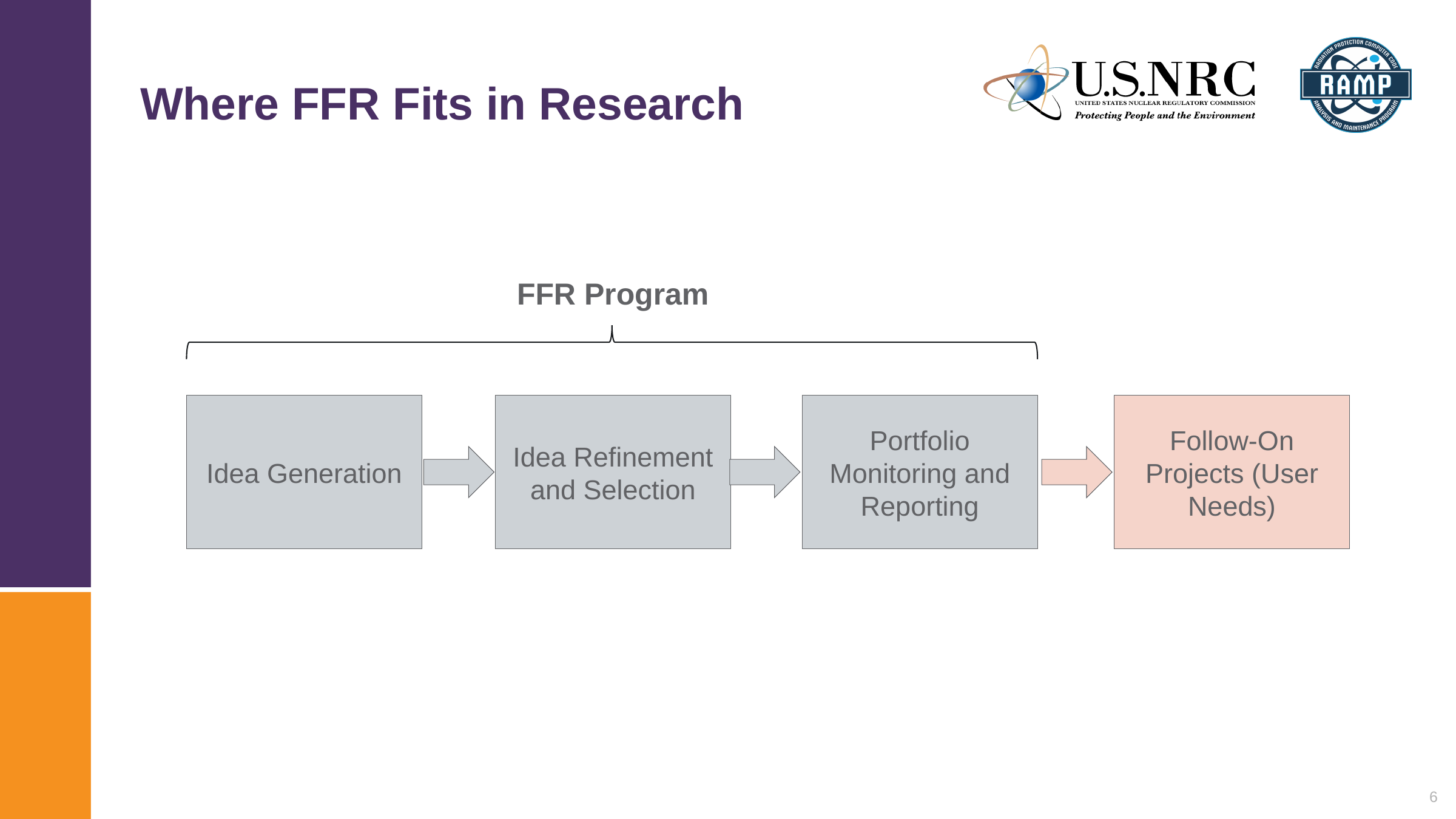

# Where FFR Fits in Research

FFR Program
Idea Generation
Idea Refinement and Selection
Portfolio Monitoring and Reporting
Follow-On Projects (User Needs)

6